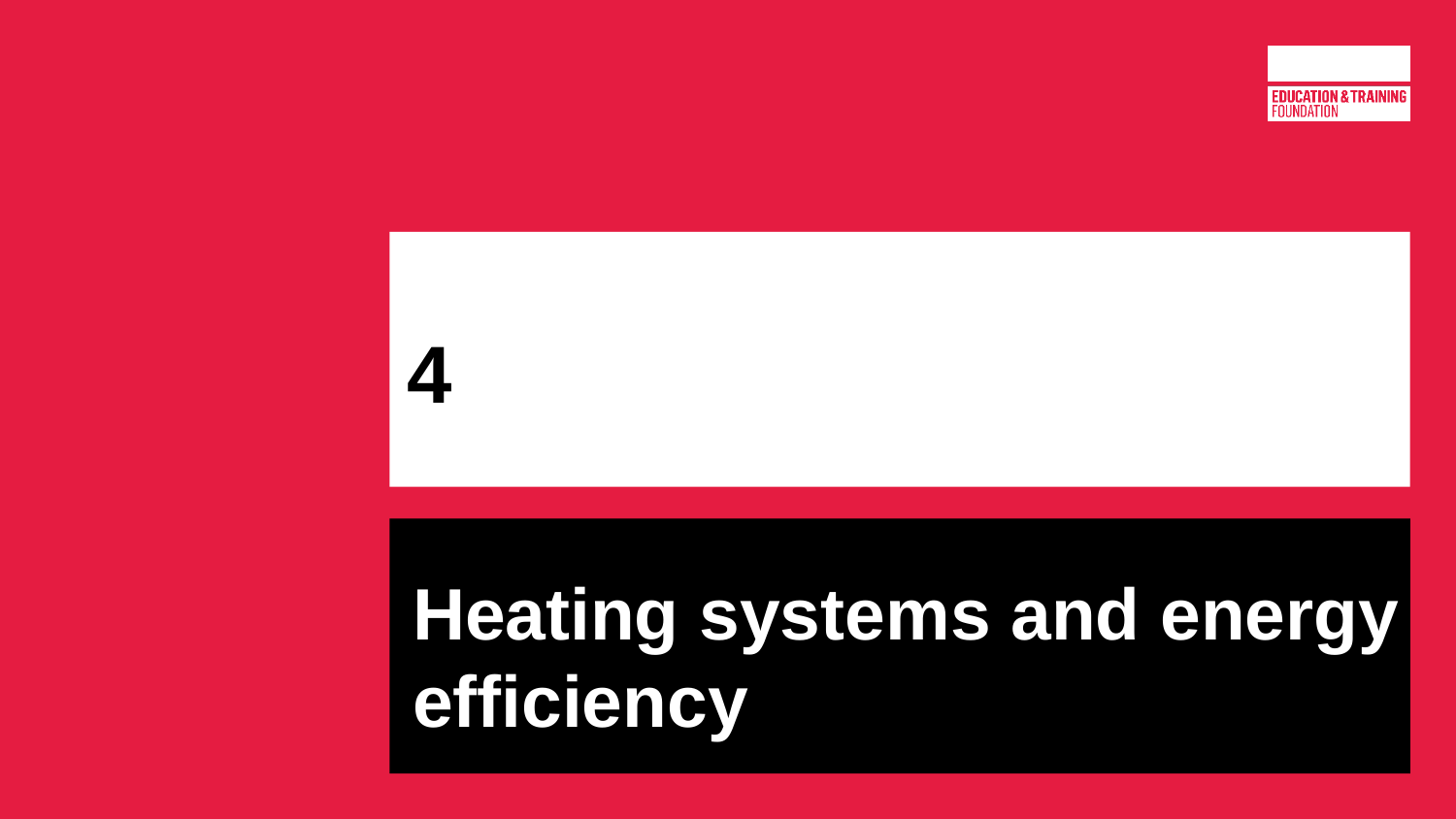

# 4
Heating systems and energy efficiency